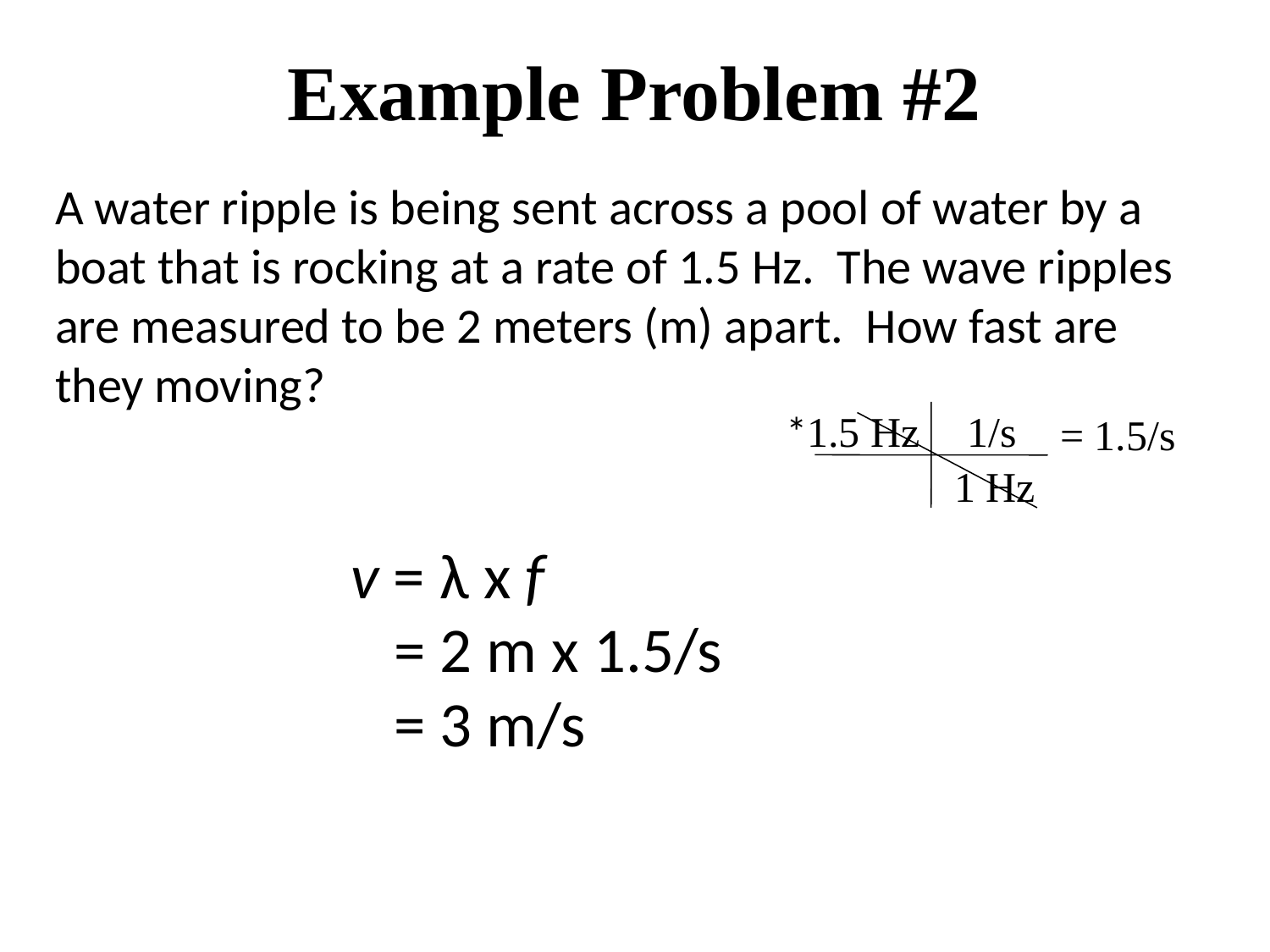

# Example Problem #2
A water ripple is being sent across a pool of water by a
boat that is rocking at a rate of 1.5 Hz.  The wave ripples
are measured to be 2 meters (m) apart.  How fast are
they moving?

   *1.5 Hz   1/s
                    1 Hz
= 1.5/s
v = λ x f

   = 2 m x 1.5/s

   = 3 m/s